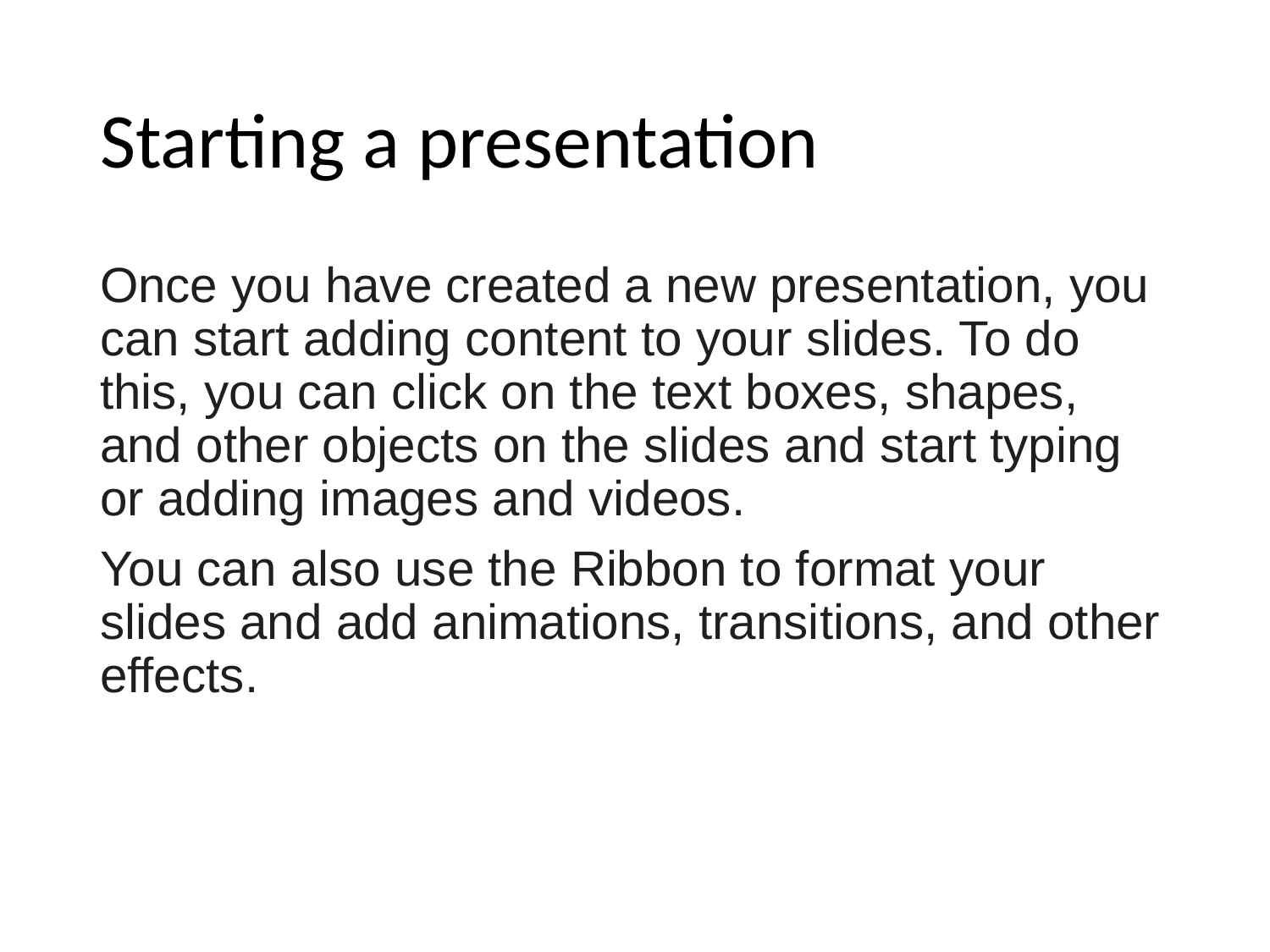

# Starting a presentation
Once you have created a new presentation, you can start adding content to your slides. To do this, you can click on the text boxes, shapes, and other objects on the slides and start typing or adding images and videos.
You can also use the Ribbon to format your slides and add animations, transitions, and other effects.